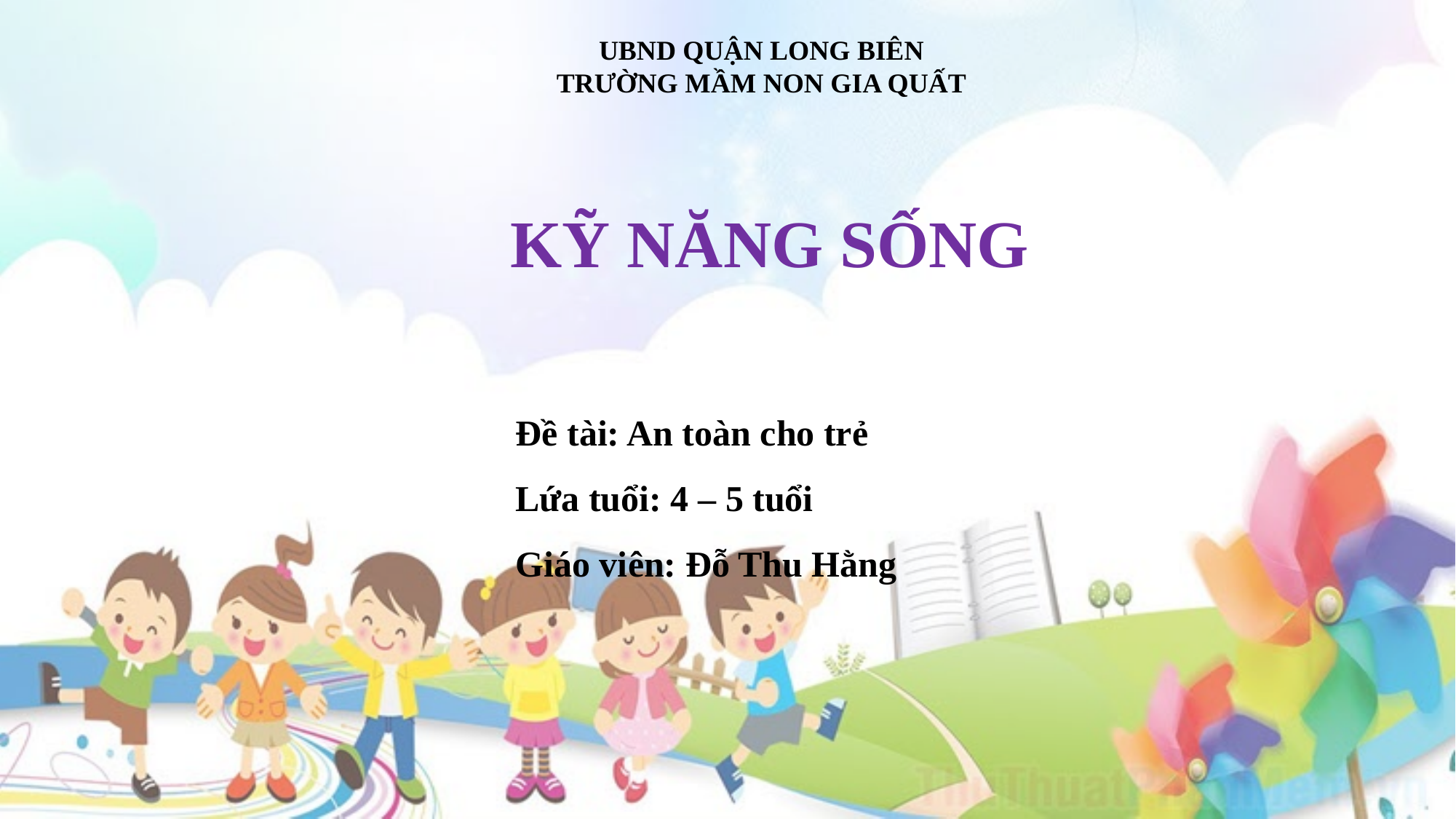

UBND QUẬN LONG BIÊN
TRƯỜNG MẦM NON GIA QUẤT
# KỸ NĂNG SỐNG
Đề tài: An toàn cho trẻ
Lứa tuổi: 4 – 5 tuổi
Giáo viên: Đỗ Thu Hằng